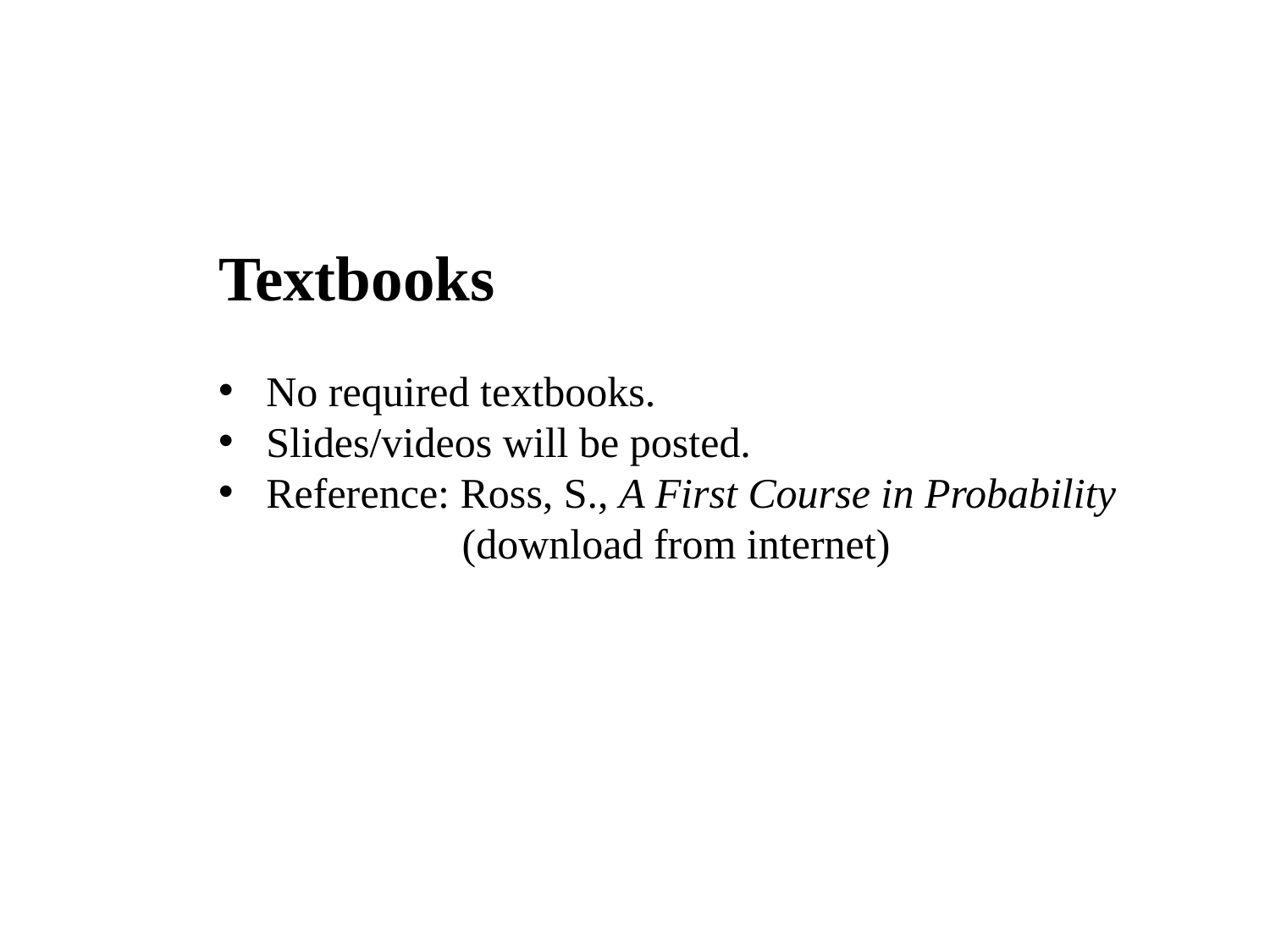

Textbooks

No required textbooks.
Slides/videos will be posted.
Reference: Ross, S., A First Course in Probability
                       (download from internet)